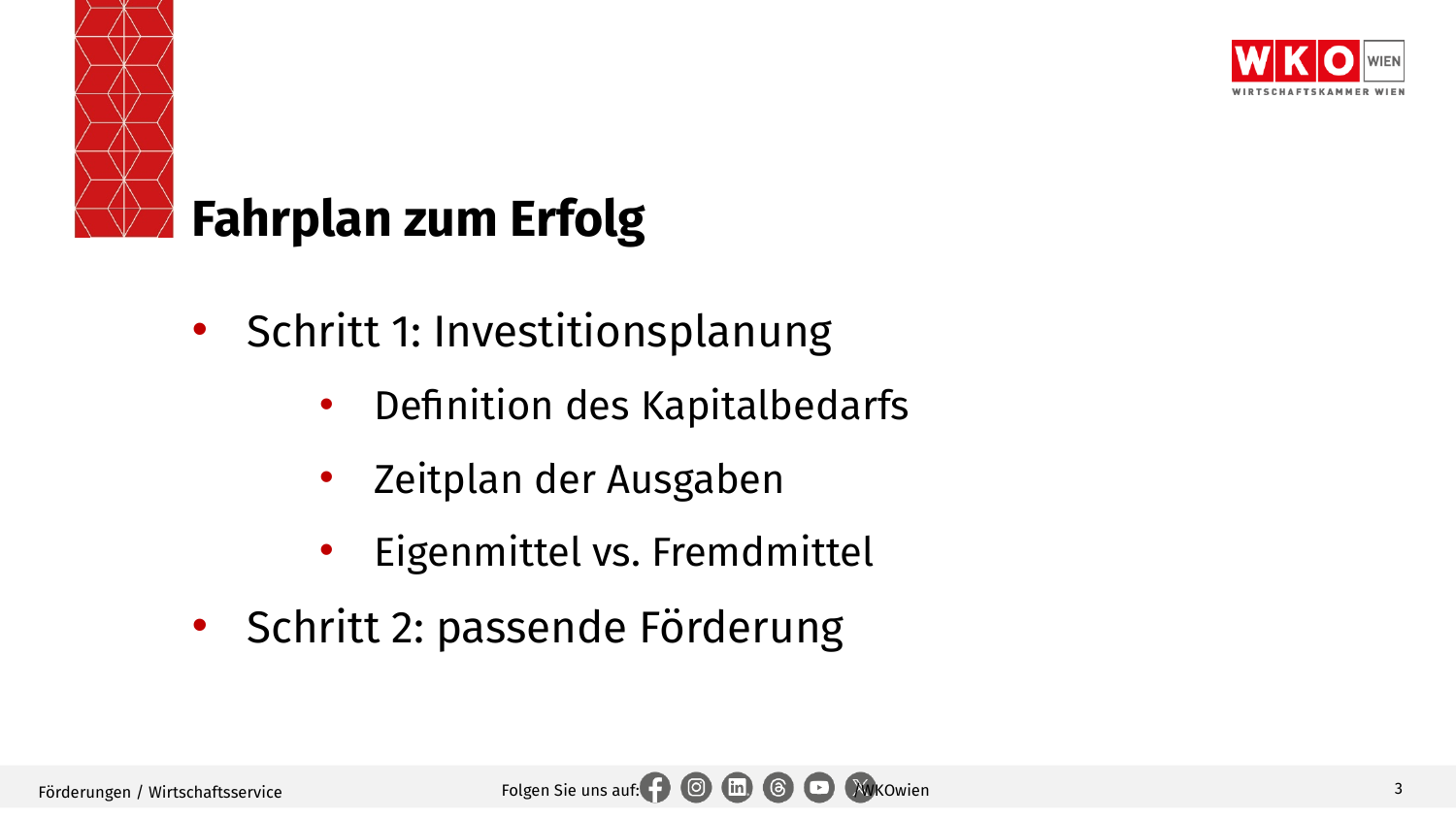

# Fahrplan zum Erfolg
Schritt 1: Investitionsplanung
Definition des Kapitalbedarfs
Zeitplan der Ausgaben
Eigenmittel vs. Fremdmittel
Schritt 2: passende Förderung